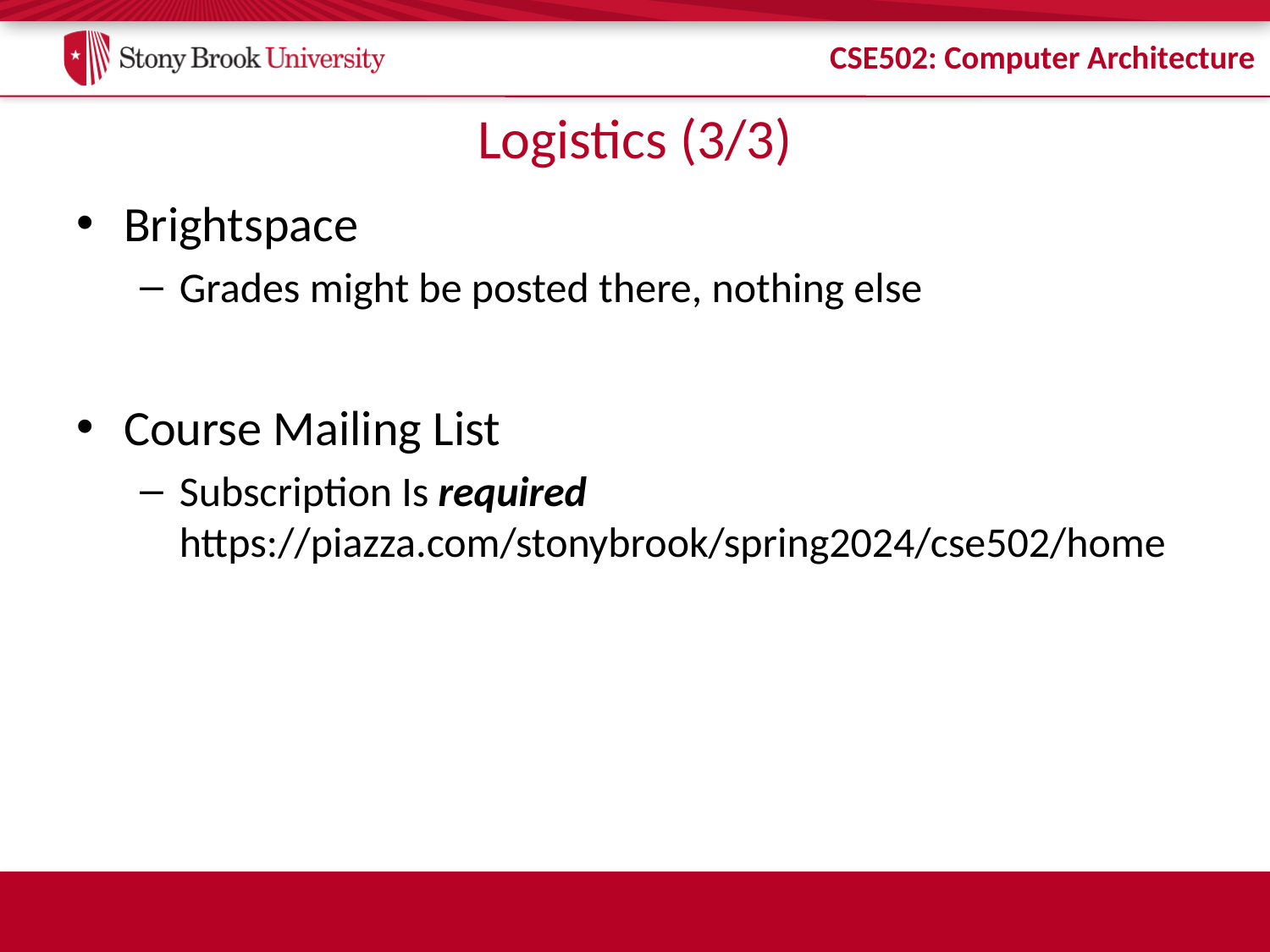

# Logistics (3/3)
Brightspace
Grades might be posted there, nothing else

Course Mailing List
Subscription Is required
https://piazza.com/stonybrook/spring2024/cse502/home